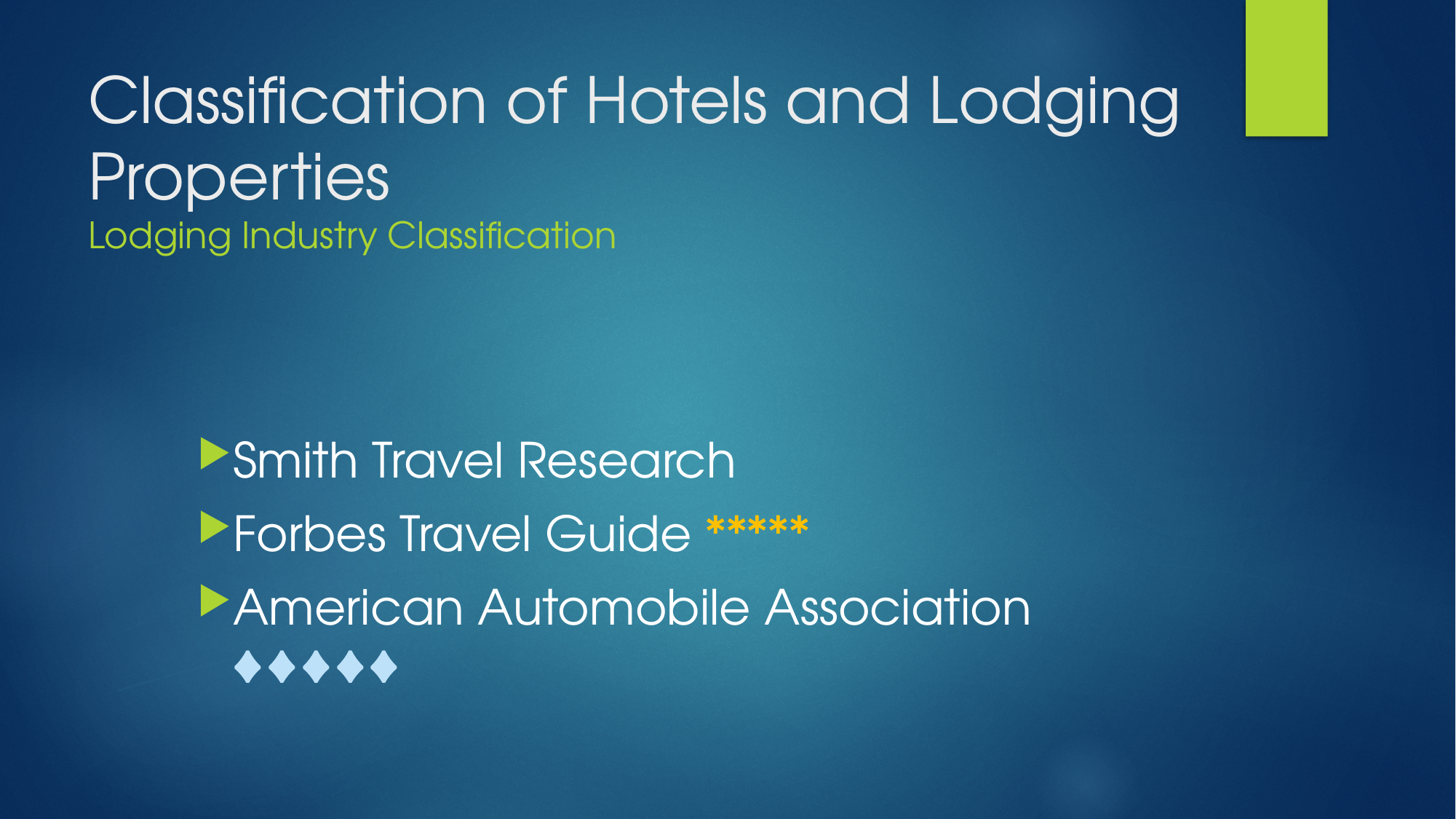

# Classification of Hotels and Lodging Properties Lodging Industry Classification
Smith Travel Research
Forbes Travel Guide *****
American Automobile Association ♦♦♦♦♦